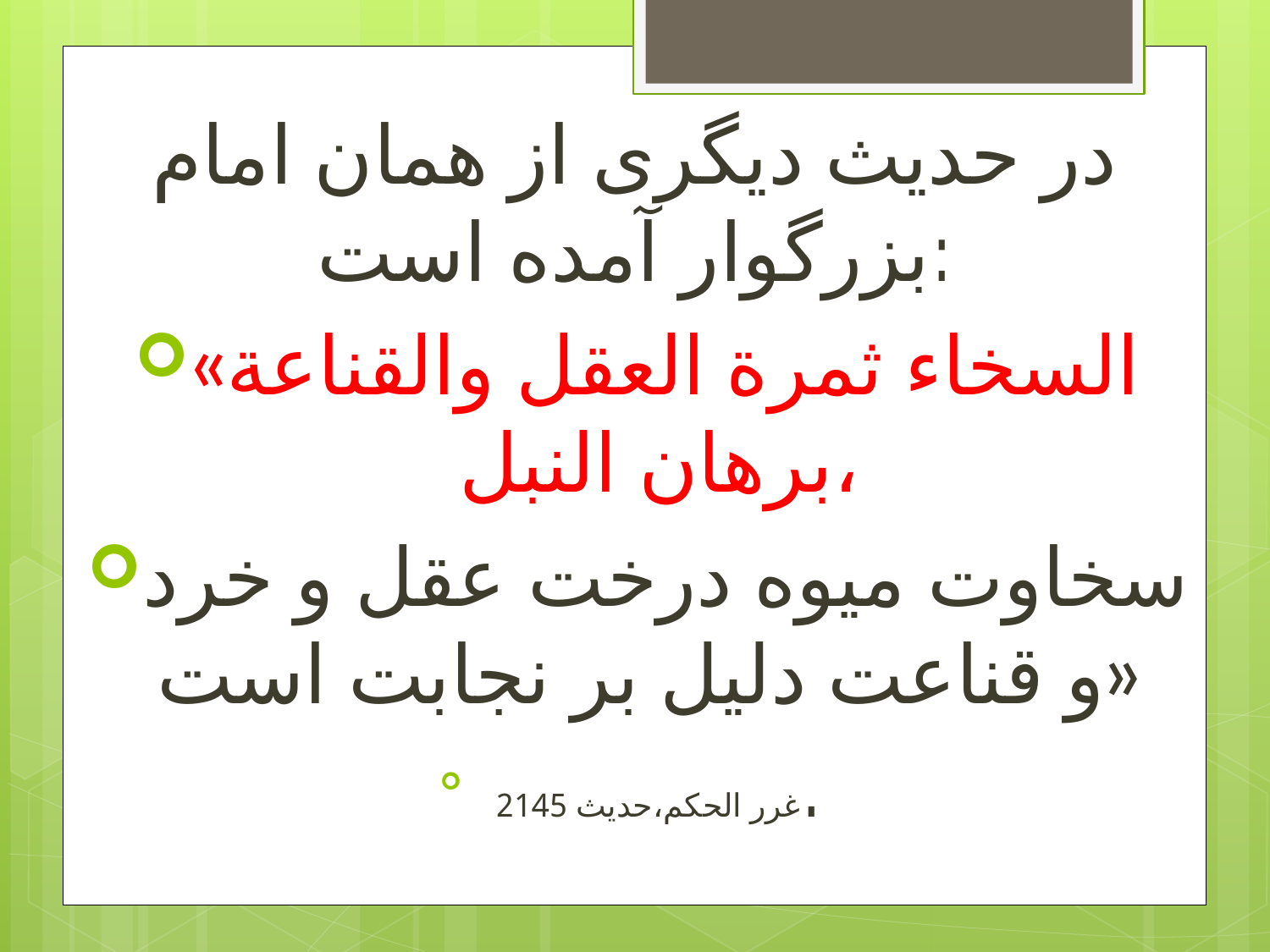

در حديث ديگرى از همان امام بزرگوار آمده است:
«السخاء ثمرة العقل والقناعة برهان النبل،
سخاوت ميوه درخت عقل و خرد و قناعت دليل بر نجابت است‏»
غرر الحكم،حديث 2145.
#